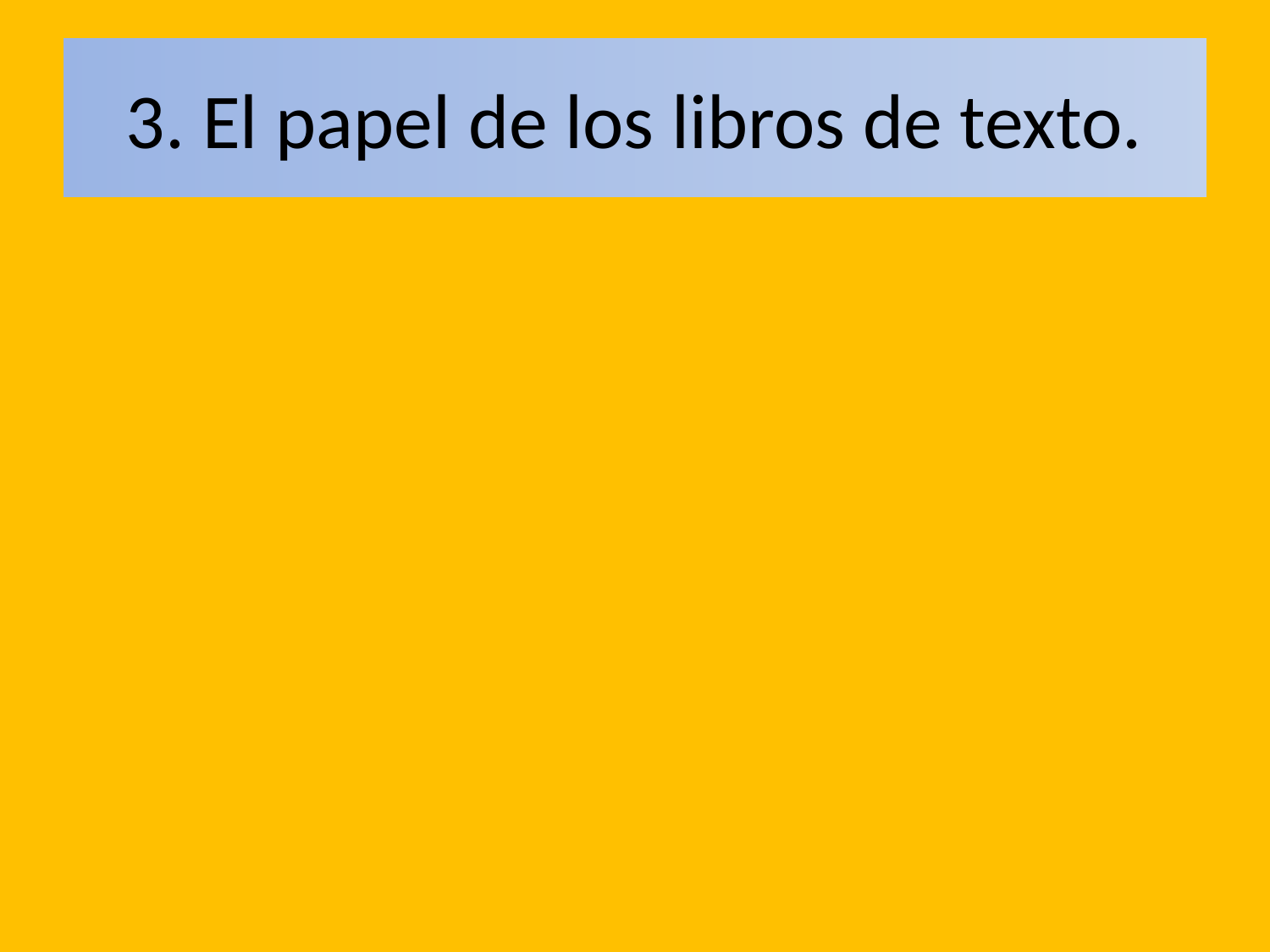

# 3. El papel de los libros de texto.